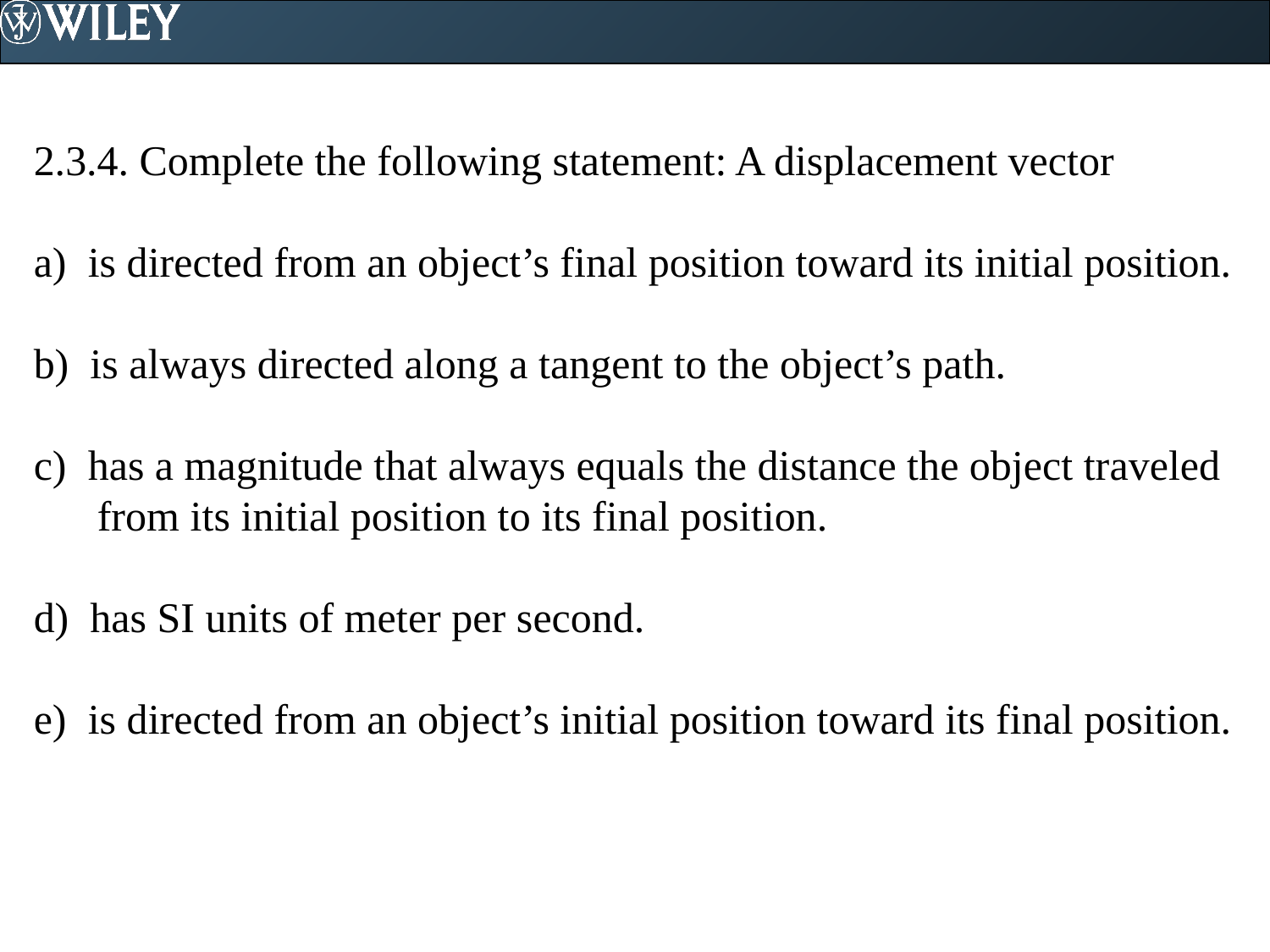

2.3.4. Complete the following statement: A displacement vector

a)  is directed from an object’s final position toward its initial position.

b)  is always directed along a tangent to the object’s path.

c)  has a magnitude that always equals the distance the object traveled from its initial position to its final position.

d)  has SI units of meter per second.

e)  is directed from an object’s initial position toward its final position.